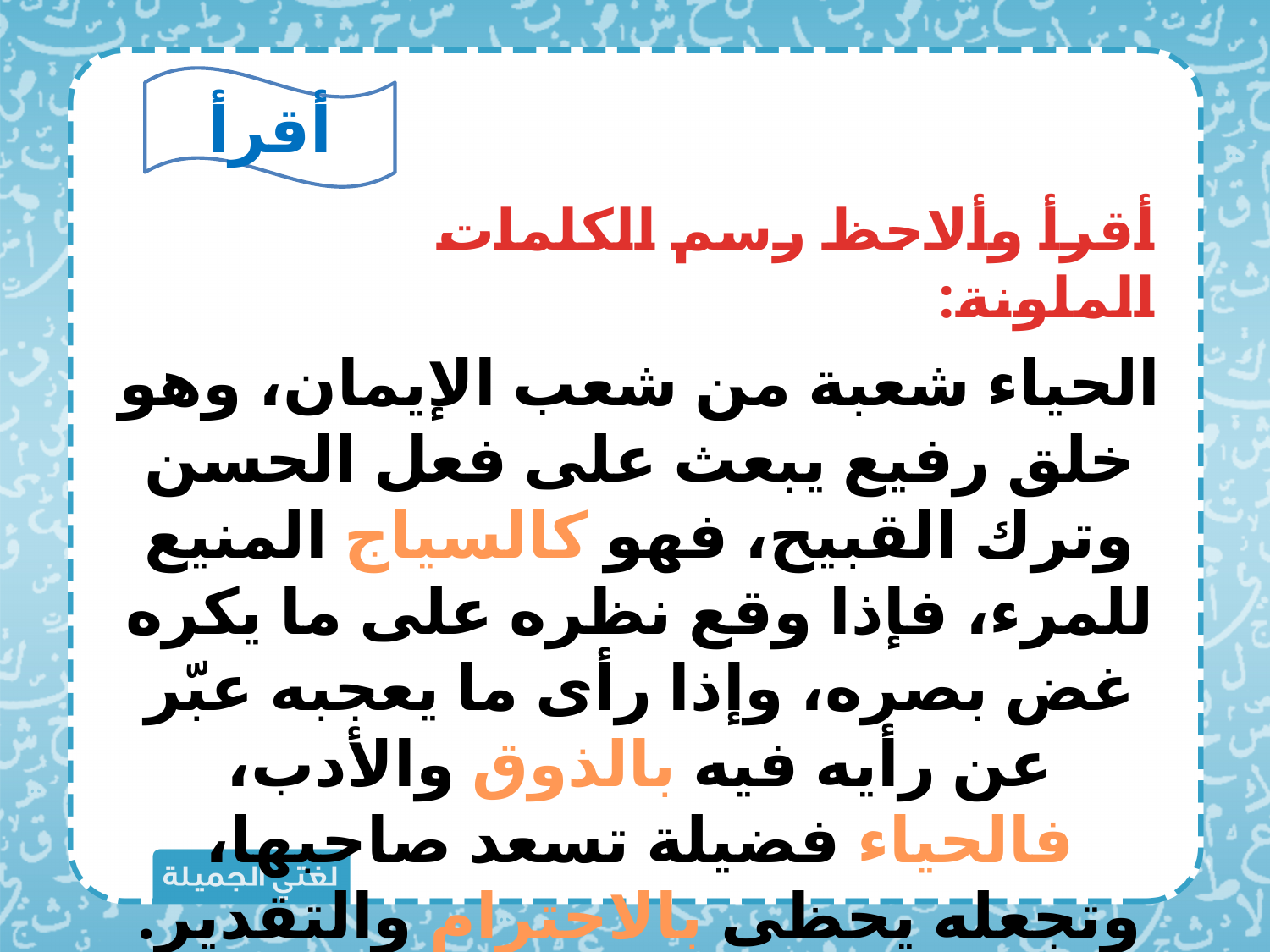

أقرأ
أقرأ وألاحظ رسم الكلمات الملونة:
الحياء شعبة من شعب الإيمان، وهو خلق رفيع يبعث على فعل الحسن وترك القبيح، فهو كالسياج المنيع للمرء، فإذا وقع نظره على ما يكره غض بصره، وإذا رأى ما يعجبه عبّر عن رأيه فيه بالذوق والأدب، فالحياء فضيلة تسعد صاحبها، وتجعله يحظى بالاحترام والتقدير.